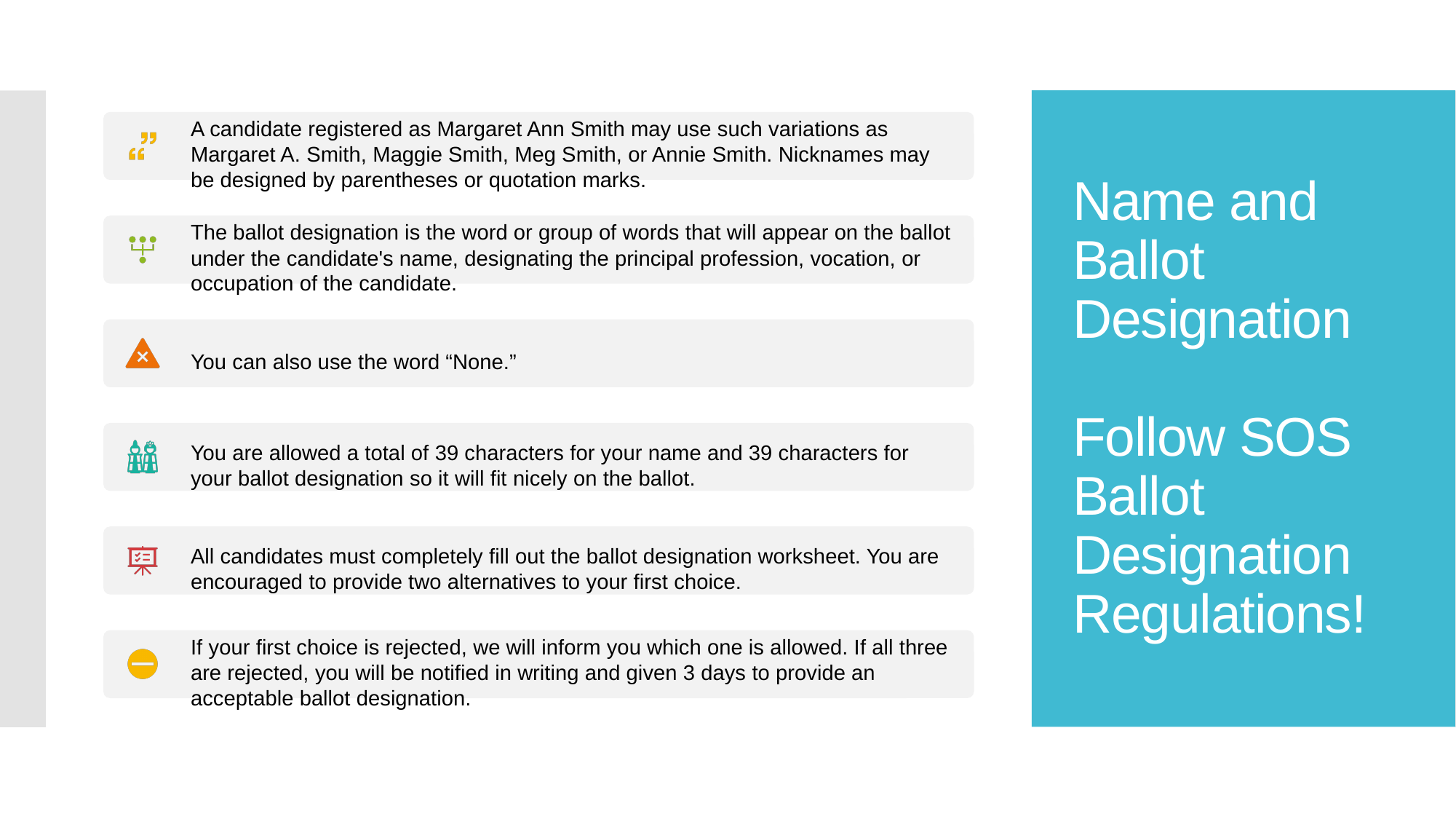

A candidate registered as Margaret Ann Smith may use such variations as Margaret A. Smith, Maggie Smith, Meg Smith, or Annie Smith. Nicknames may be designed by parentheses or quotation marks.
The ballot designation is the word or group of words that will appear on the ballot under the candidate's name, designating the principal profession, vocation, or occupation of the candidate.
You can also use the word “None.”
You are allowed a total of 39 characters for your name and 39 characters for your ballot designation so it will fit nicely on the ballot.
All candidates must completely fill out the ballot designation worksheet. You are encouraged to provide two alternatives to your first choice.
If your first choice is rejected, we will inform you which one is allowed. If all three are rejected, you will be notified in writing and given 3 days to provide an acceptable ballot designation.
# Name and Ballot Designation Follow SOS Ballot Designation Regulations!